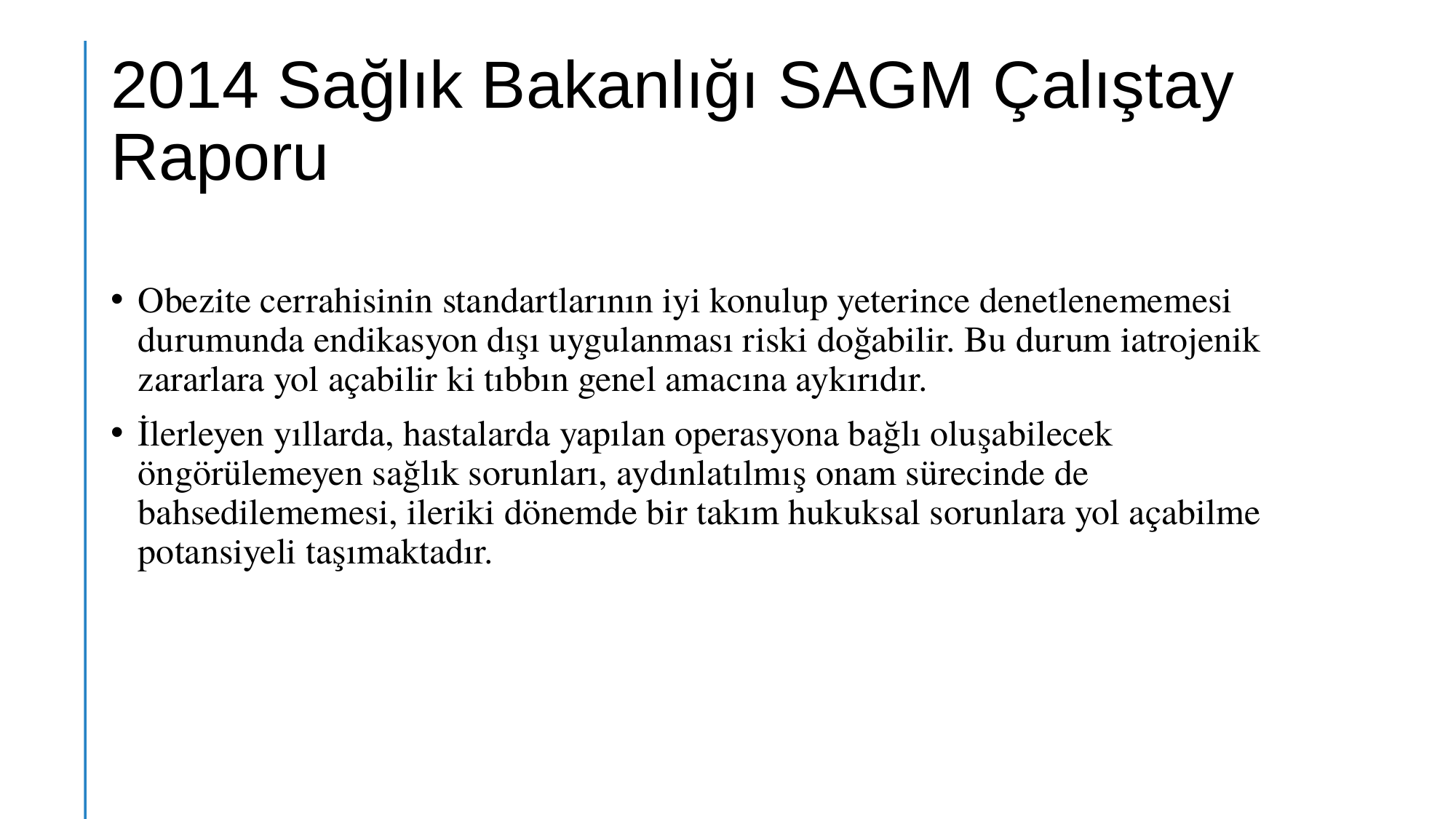

# 2014 Sağlık Bakanlığı SAGM Çalıştay Raporu
Obezite cerrahisinin standartlarının iyi konulup yeterince denetlenememesi durumunda endikasyon dışı uygulanması riski doğabilir. Bu durum iatrojenik zararlara yol açabilir ki tıbbın genel amacına aykırıdır.
İlerleyen yıllarda, hastalarda yapılan operasyona bağlı oluşabilecek öngörülemeyen sağlık sorunları, aydınlatılmış onam sürecinde de bahsedilememesi, ileriki dönemde bir takım hukuksal sorunlara yol açabilme potansiyeli taşımaktadır.